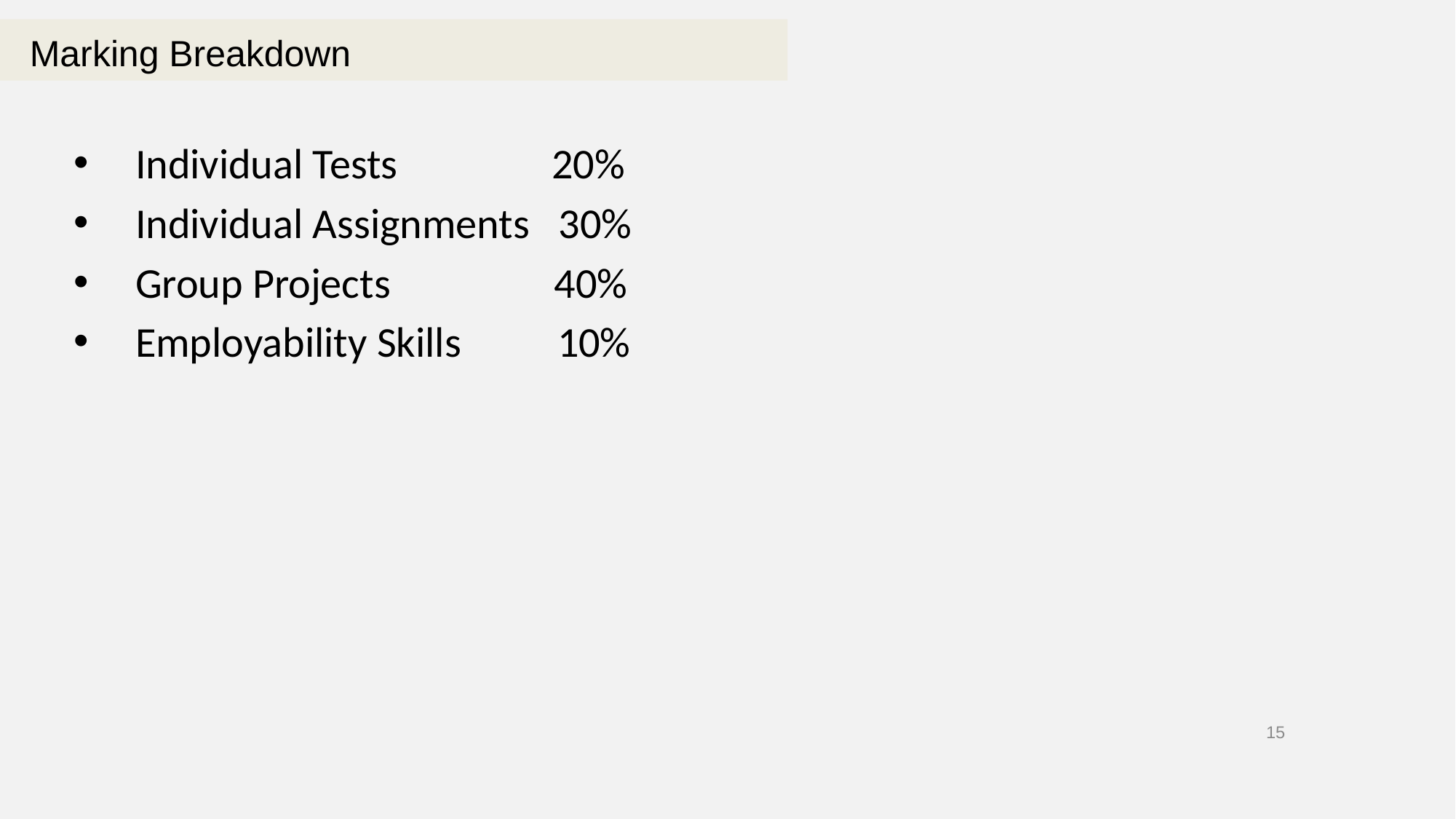

# Marking Breakdown
Individual Tests                20%
Individual Assignments   30%
Group Projects                 40%
Employability Skills          10%
15